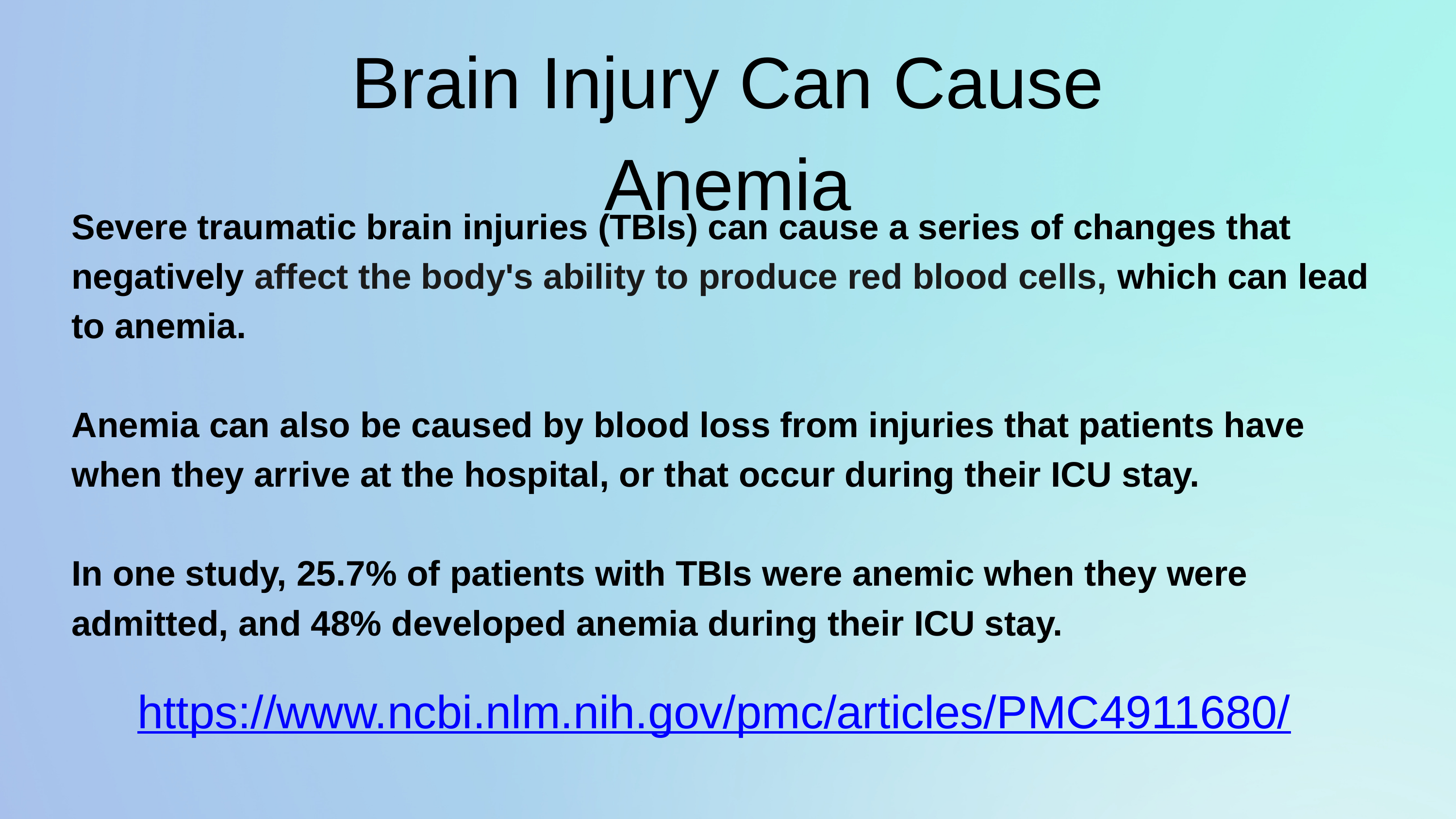

Brain Injury Can Cause Anemia

Severe traumatic brain injuries (TBIs) can cause a series of changes that negatively affect the body's ability to produce red blood cells, which can lead to anemia.

Anemia can also be caused by blood loss from injuries that patients have when they arrive at the hospital, or that occur during their ICU stay.

In one study, 25.7% of patients with TBIs were anemic when they were admitted, and 48% developed anemia during their ICU stay.

https://www.ncbi.nlm.nih.gov/pmc/articles/PMC4911680/